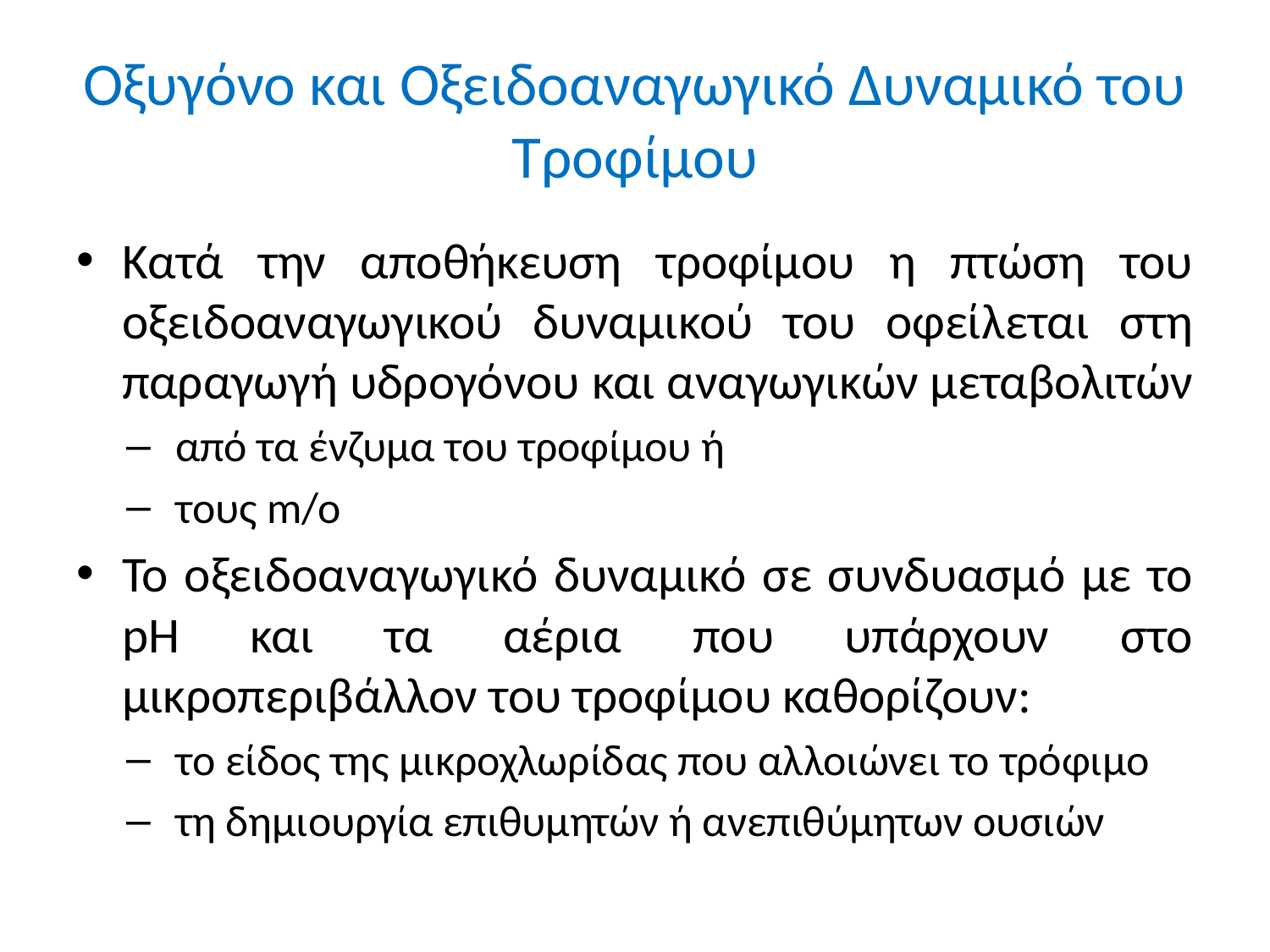

# Οξυγόνο και Οξειδοαναγωγικό Δυναμικό του Τροφίμου
Κατά την αποθήκευση τροφίμου η πτώση του οξειδοαναγωγικού δυναμικού του οφείλεται στη παραγωγή υδρογόνου και αναγωγικών μεταβολιτών
από τα ένζυμα του τροφίμου ή
τους m/o
Το οξειδοαναγωγικό δυναμικό σε συνδυασμό με το pH και τα αέρια που υπάρχουν στο μικροπεριβάλλον του τροφίμου καθορίζουν:
το είδος της μικροχλωρίδας που αλλοιώνει το τρόφιμο
τη δημιουργία επιθυμητών ή ανεπιθύμητων ουσιών